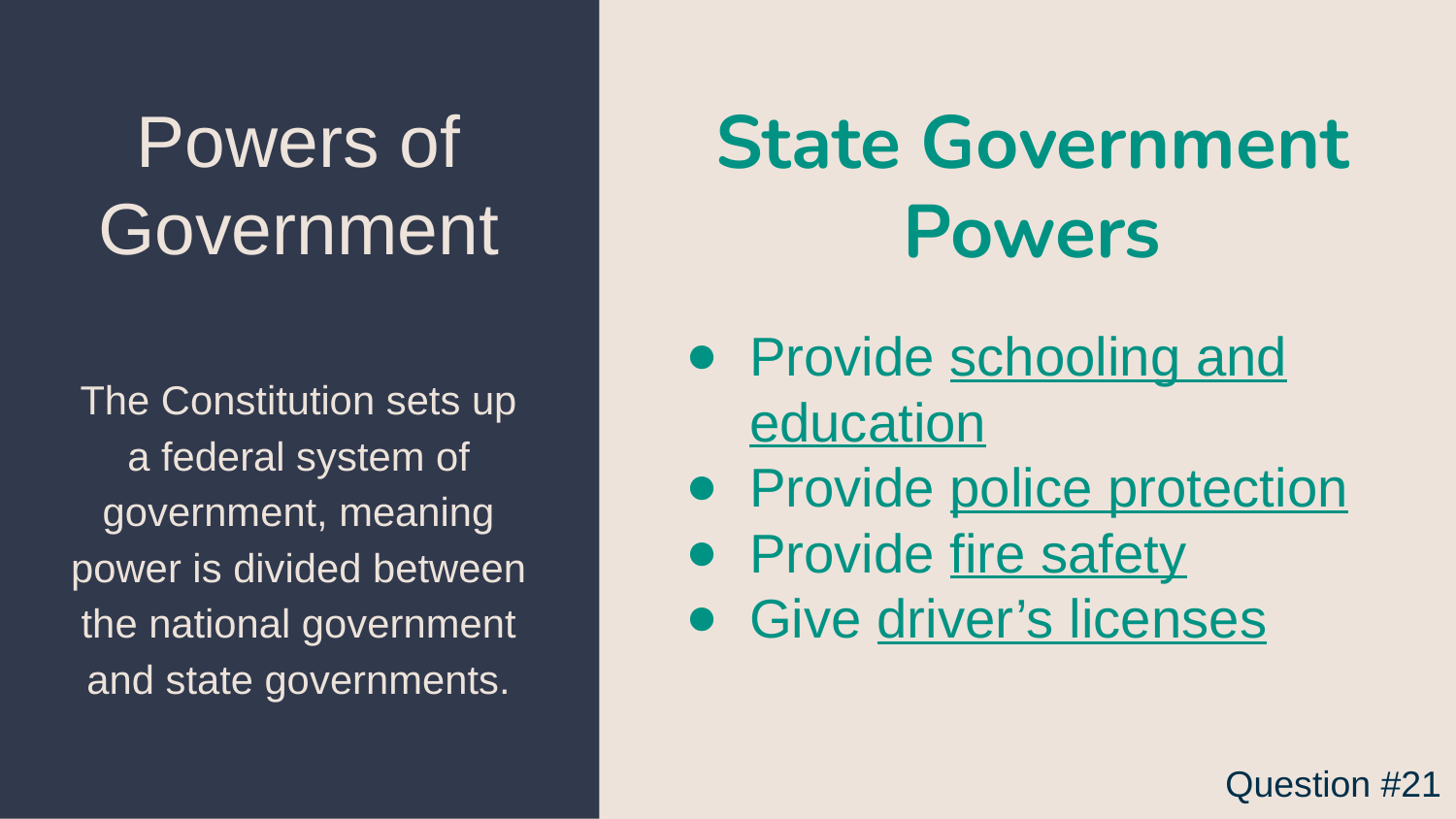

State Government Powers

Provide schooling and education
Provide police protection
Provide fire safety
Give driver’s licenses
# Powers of Government
The Constitution sets up a federal system of government, meaning power is divided between the national government and state governments.
Question #21